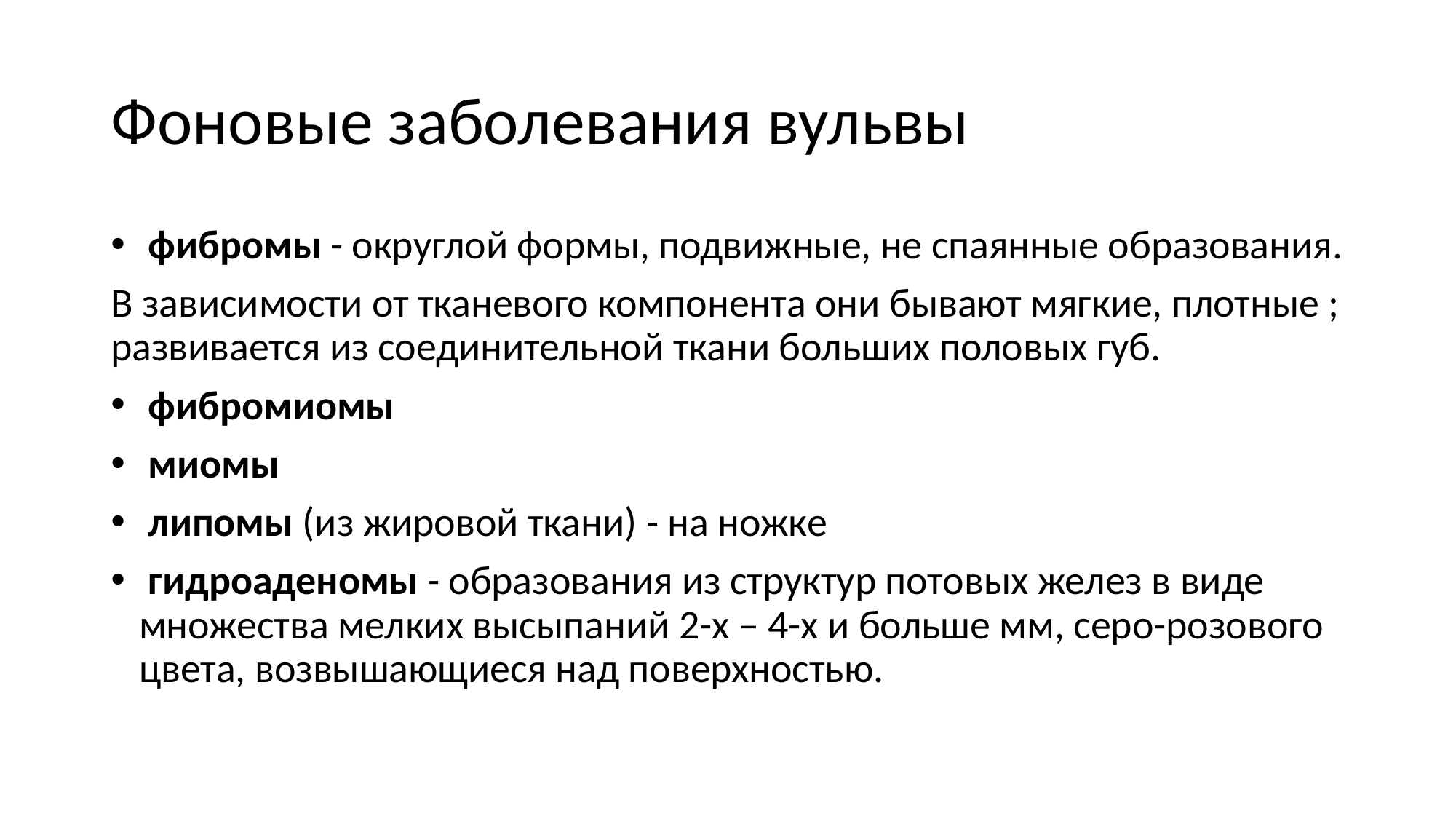

# Фоновые заболевания вульвы
 фибромы - округлой формы, подвижные, не спаянные образования.
В зависимости от тканевого компонента они бывают мягкие, плотные ; развивается из соединительной ткани больших половых губ.
 фибромиомы
 миомы
 липомы (из жировой ткани) - на ножке
 гидроаденомы - образования из структур потовых желез в виде множества мелких высыпаний 2-х – 4-х и больше мм, серо-розового цвета, возвышающиеся над поверхностью.